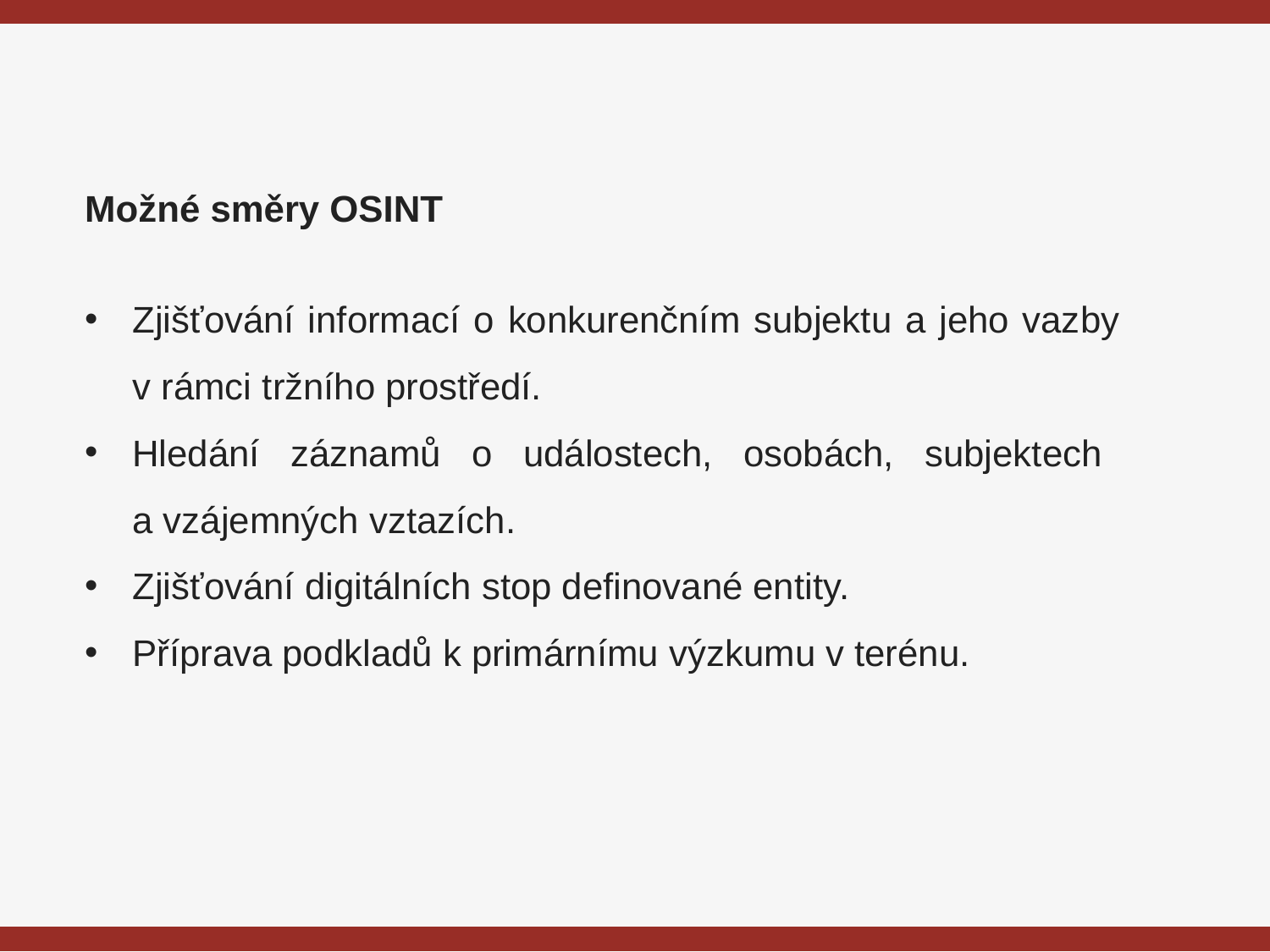

Možné směry OSINT

Zjišťování informací o konkurenčním subjektu a jeho vazby
v rámci tržního prostředí.
Hledání záznamů o událostech, osobách, subjektech
a vzájemných vztazích.
Zjišťování digitálních stop definované entity.
Příprava podkladů k primárnímu výzkumu v terénu.